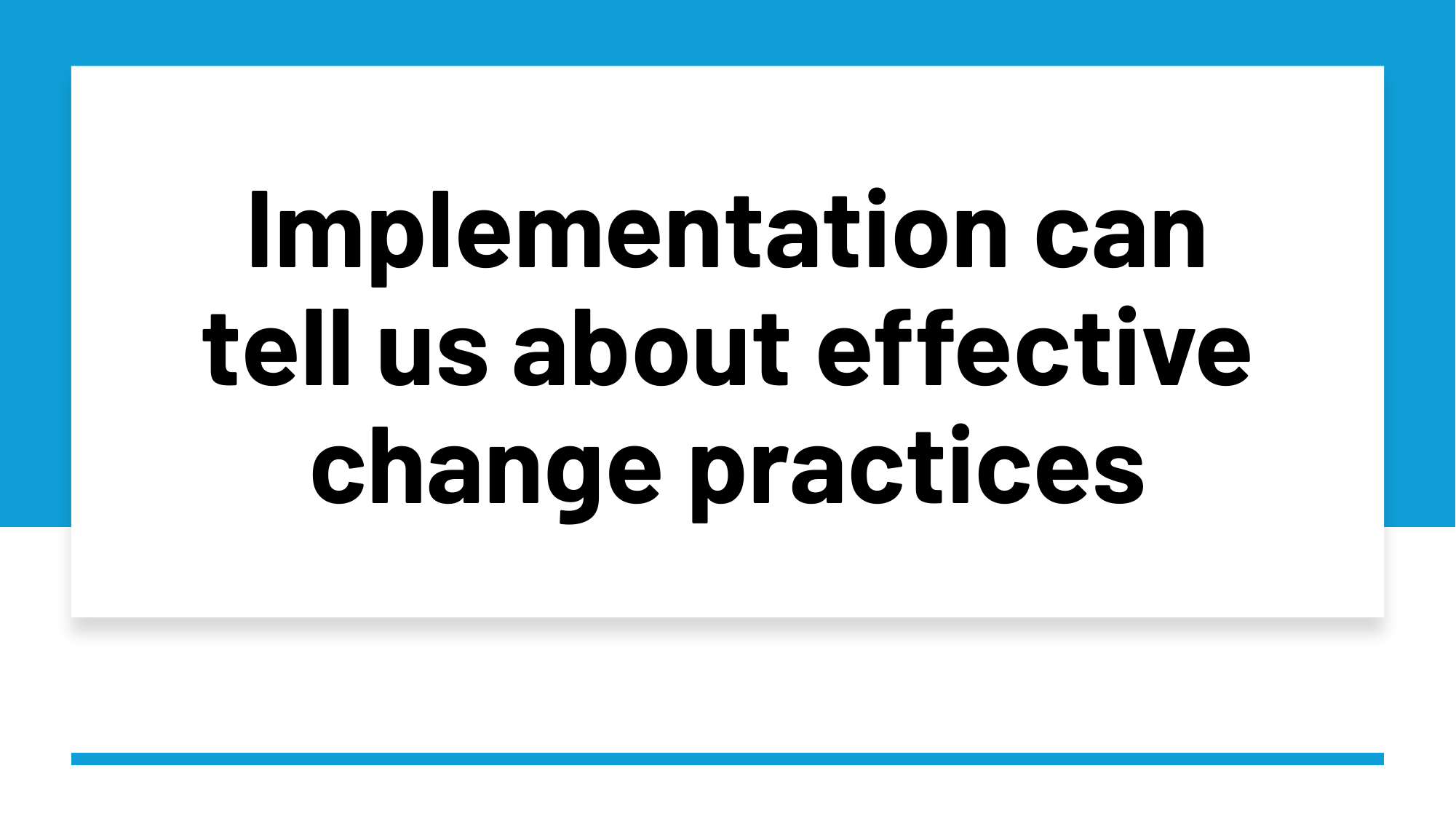

# Implementation can tell us about effective change practices